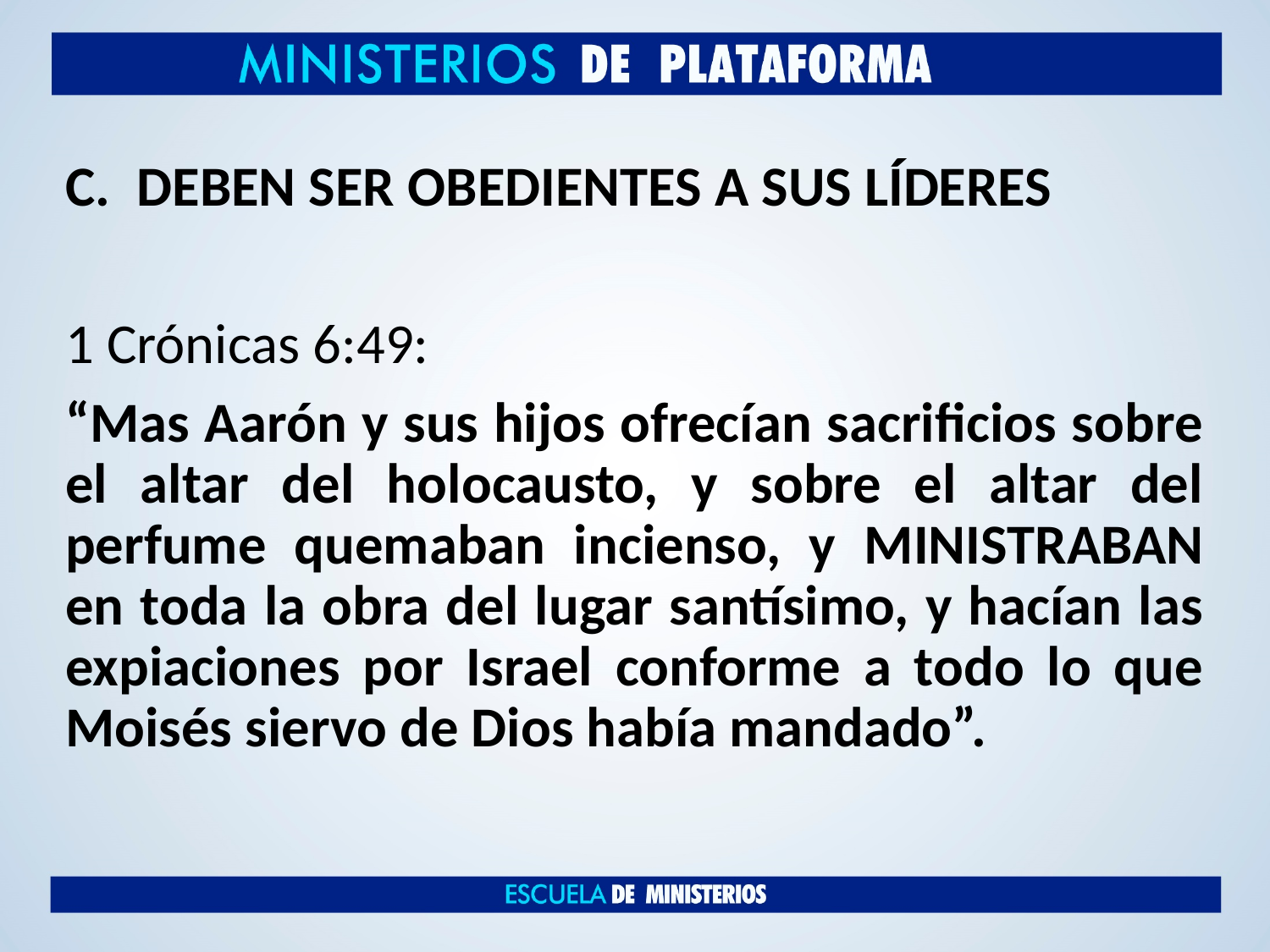

DEBEN SER OBEDIENTES A SUS LÍDERES

1 Crónicas 6:49:
“Mas Aarón y sus hijos ofrecían sacrificios sobre el altar del holocausto, y sobre el altar del perfume quemaban incienso, y MINISTRABAN en toda la obra del lugar santísimo, y hacían las expiaciones por Israel conforme a todo lo que Moisés siervo de Dios había mandado”.